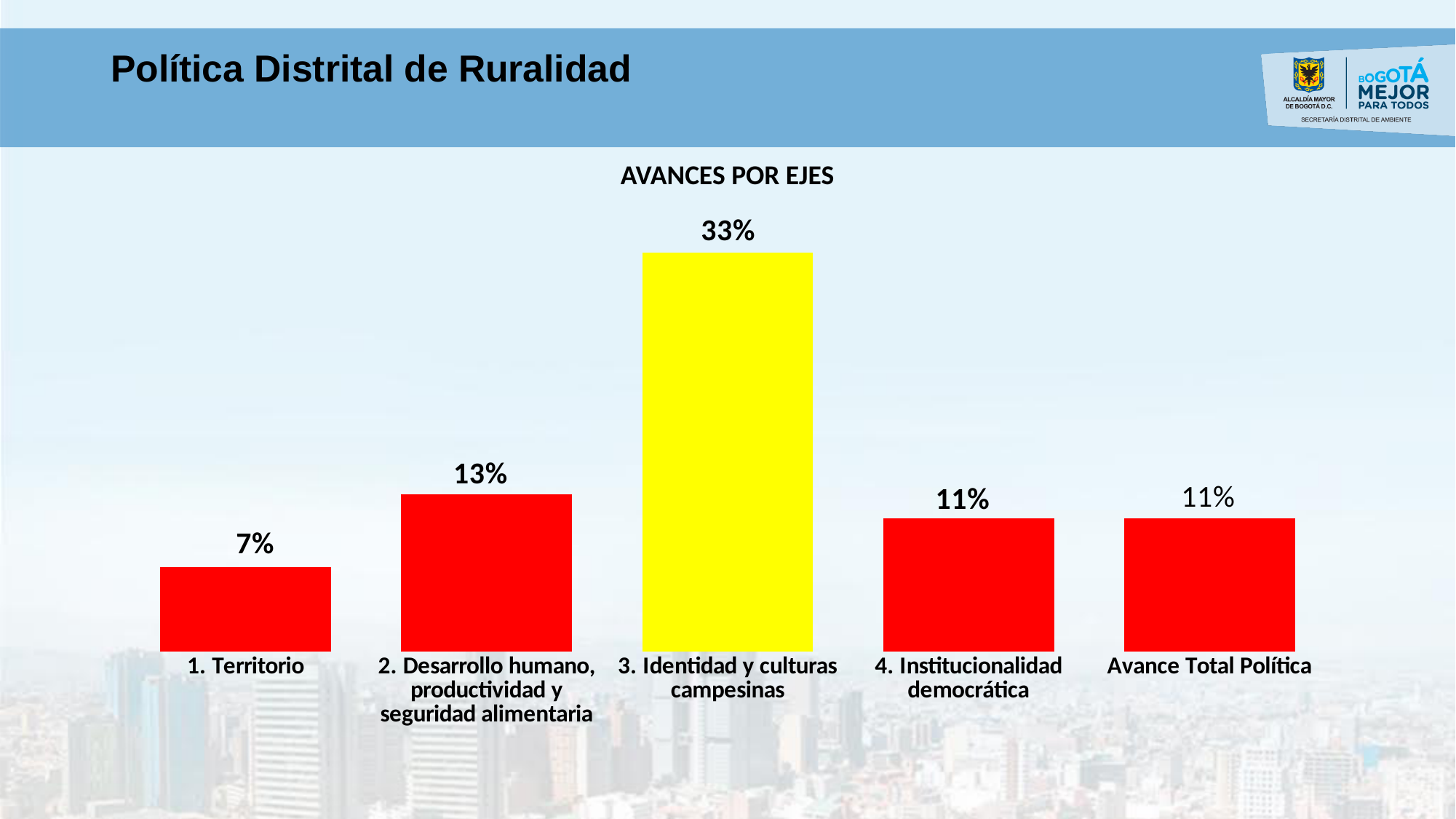

# Política Distrital de Ruralidad
AVANCES POR EJES

### Chart

| Category | Serie 1 |
|---|---|
| 1. Territorio | 0.07 |
| 2. Desarrollo humano, productividad y seguridad alimentaria | 0.13 |
| 3. Identidad y culturas campesinas | 0.33 |
| 4. Institucionalidad democrática | 0.11 |
| Avance Total Política | 0.11 |